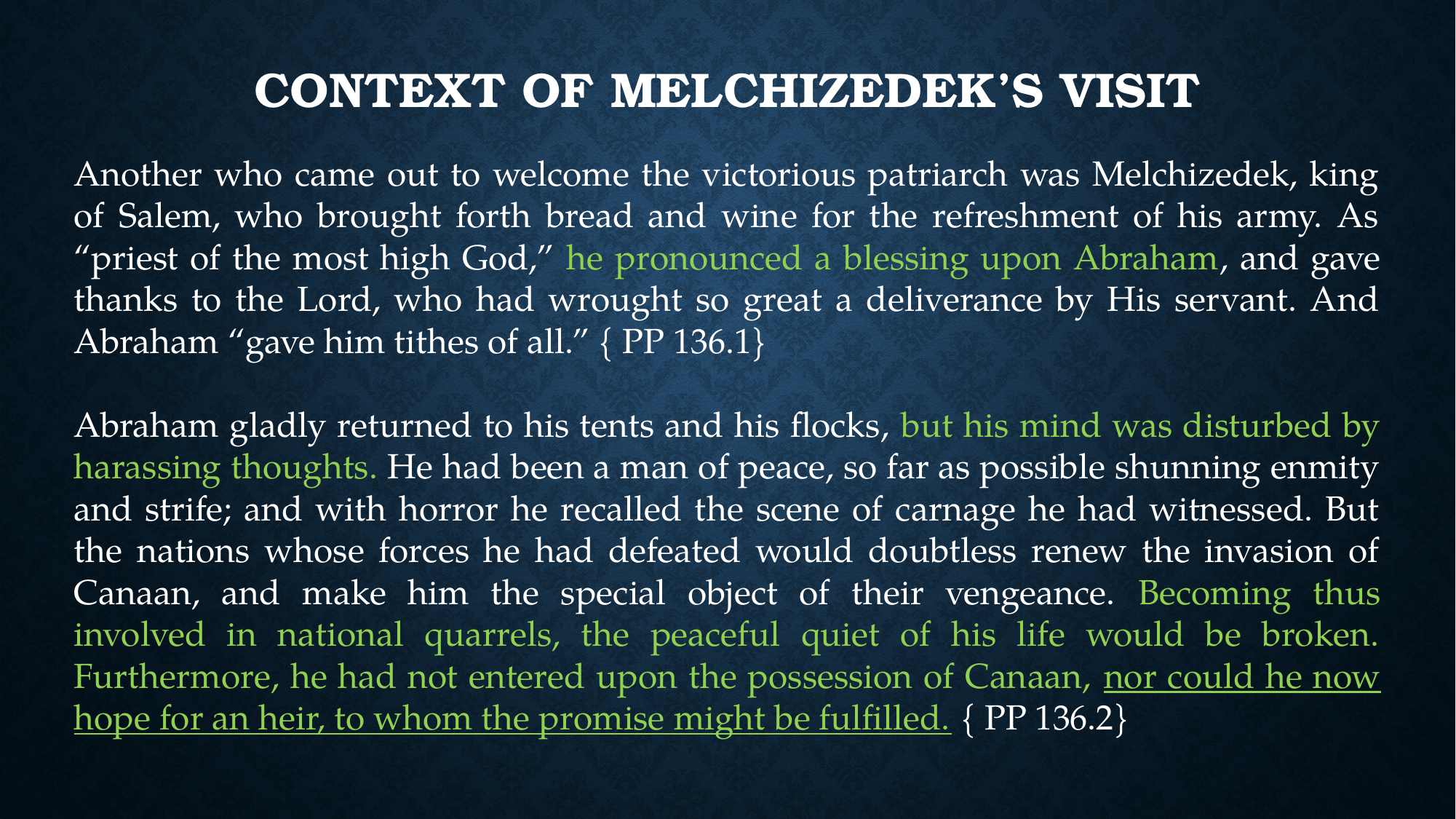

# Context of Melchizedek’s Visit
Another who came out to welcome the victorious patriarch was Melchizedek, king of Salem, who brought forth bread and wine for the refreshment of his army. As “priest of the most high God,” he pronounced a blessing upon Abraham, and gave thanks to the Lord, who had wrought so great a deliverance by His servant. And Abraham “gave him tithes of all.” { PP 136.1}

Abraham gladly returned to his tents and his flocks, but his mind was disturbed by harassing thoughts. He had been a man of peace, so far as possible shunning enmity and strife; and with horror he recalled the scene of carnage he had witnessed. But the nations whose forces he had defeated would doubtless renew the invasion of Canaan, and make him the special object of their vengeance. Becoming thus involved in national quarrels, the peaceful quiet of his life would be broken. Furthermore, he had not entered upon the possession of Canaan, nor could he now hope for an heir, to whom the promise might be fulfilled. { PP 136.2}